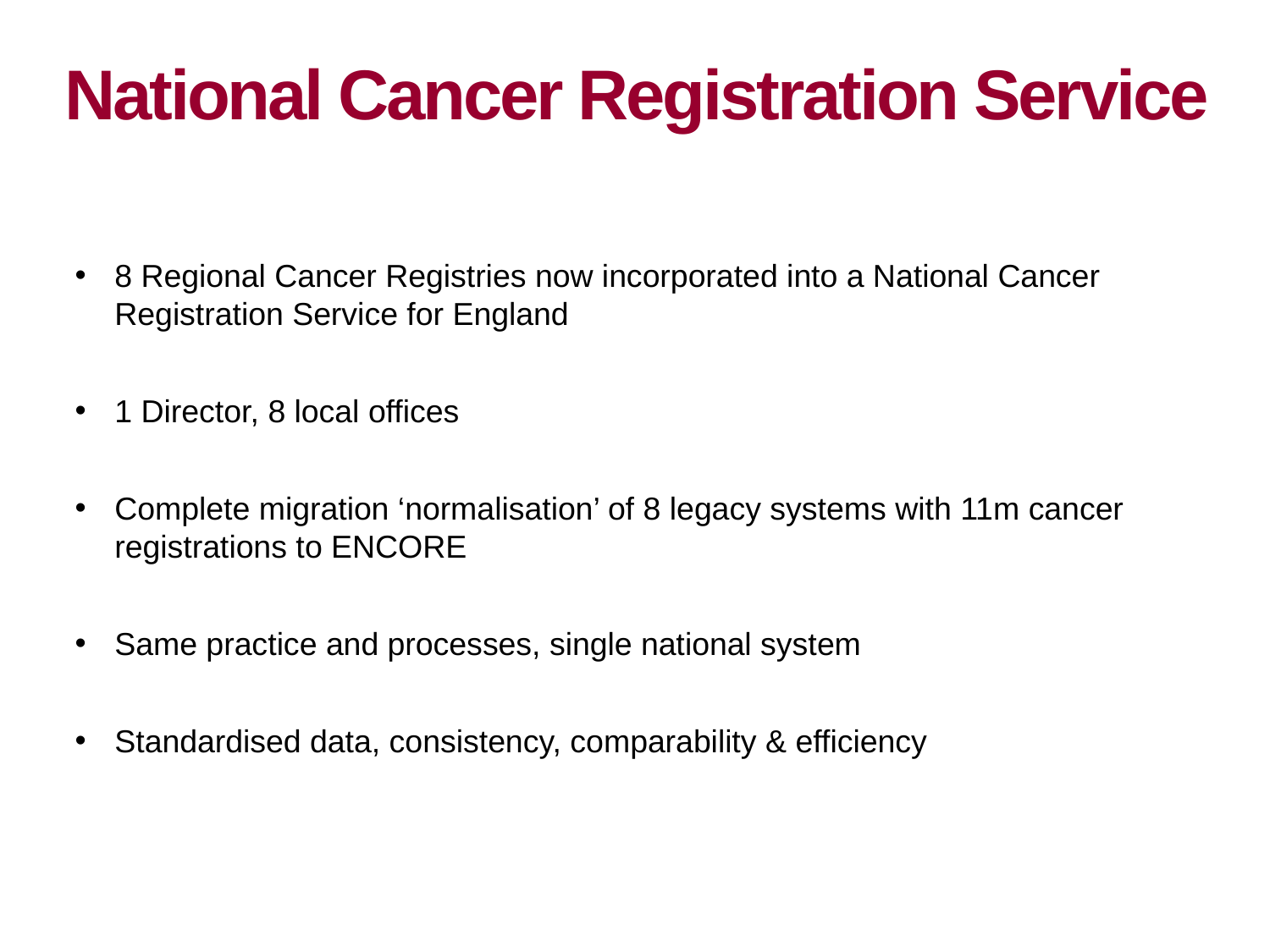

# National Cancer Registration Service

8 Regional Cancer Registries now incorporated into a National Cancer Registration Service for England
1 Director, 8 local offices
Complete migration ‘normalisation’ of 8 legacy systems with 11m cancer registrations to ENCORE
Same practice and processes, single national system
Standardised data, consistency, comparability & efficiency